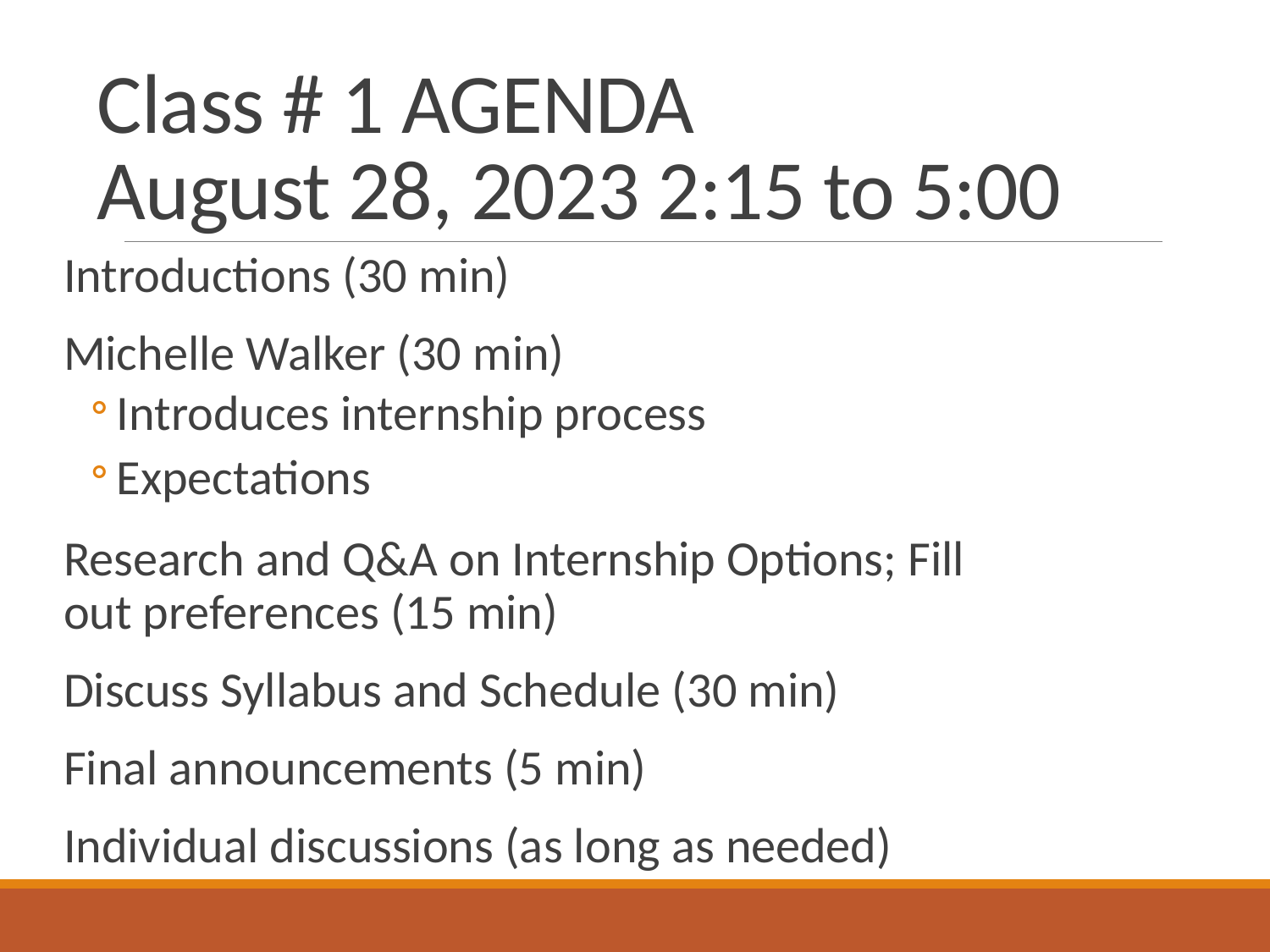

# Class # 1 AGENDA August 28, 2023 2:15 to 5:00
Introductions (30 min)
Michelle Walker (30 min)
Introduces internship process
Expectations
Research and Q&A on Internship Options; Fill out preferences (15 min)
Discuss Syllabus and Schedule (30 min)
Final announcements (5 min)
Individual discussions (as long as needed)